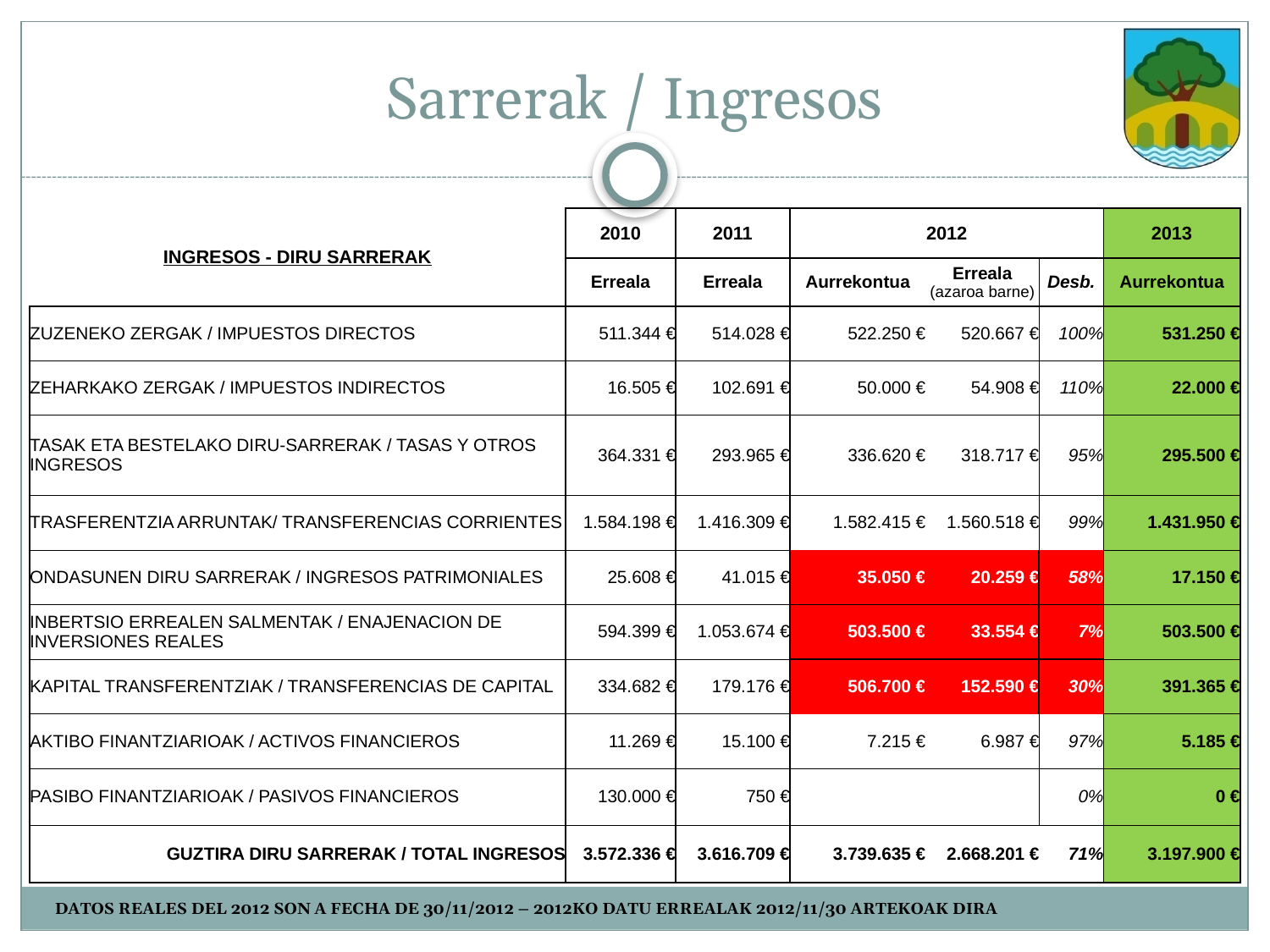

# Sarrerak / Ingresos
| INGRESOS - DIRU SARRERAK | 2010 | 2011 | 2012 |  |  | 2013 |
| --- | --- | --- | --- | --- | --- | --- |
|  | Erreala | Erreala | Aurrekontua | Erreala (azaroa barne) | Desb. | Aurrekontua |
| ZUZENEKO ZERGAK / IMPUESTOS DIRECTOS | 511.344 € | 514.028 € | 522.250 € | 520.667 € | 100% | 531.250 € |
| ZEHARKAKO ZERGAK / IMPUESTOS INDIRECTOS | 16.505 € | 102.691 € | 50.000 € | 54.908 € | 110% | 22.000 € |
| TASAK ETA BESTELAKO DIRU-SARRERAK / TASAS Y OTROS INGRESOS | 364.331 € | 293.965 € | 336.620 € | 318.717 € | 95% | 295.500 € |
| TRASFERENTZIA ARRUNTAK/ TRANSFERENCIAS CORRIENTES | 1.584.198 € | 1.416.309 € | 1.582.415 € | 1.560.518 € | 99% | 1.431.950 € |
| ONDASUNEN DIRU SARRERAK / INGRESOS PATRIMONIALES | 25.608 € | 41.015 € | 35.050 € | 20.259 € | 58% | 17.150 € |
| INBERTSIO ERREALEN SALMENTAK / ENAJENACION DE INVERSIONES REALES | 594.399 € | 1.053.674 € | 503.500 € | 33.554 € | 7% | 503.500 € |
| KAPITAL TRANSFERENTZIAK / TRANSFERENCIAS DE CAPITAL | 334.682 € | 179.176 € | 506.700 € | 152.590 € | 30% | 391.365 € |
| AKTIBO FINANTZIARIOAK / ACTIVOS FINANCIEROS | 11.269 € | 15.100 € | 7.215 € | 6.987 € | 97% | 5.185 € |
| PASIBO FINANTZIARIOAK / PASIVOS FINANCIEROS | 130.000 € | 750 € |  |  | 0% | 0 € |
| GUZTIRA DIRU SARRERAK / TOTAL INGRESOS | 3.572.336 € | 3.616.709 € | 3.739.635 € | 2.668.201 € | 71% | 3.197.900 € |